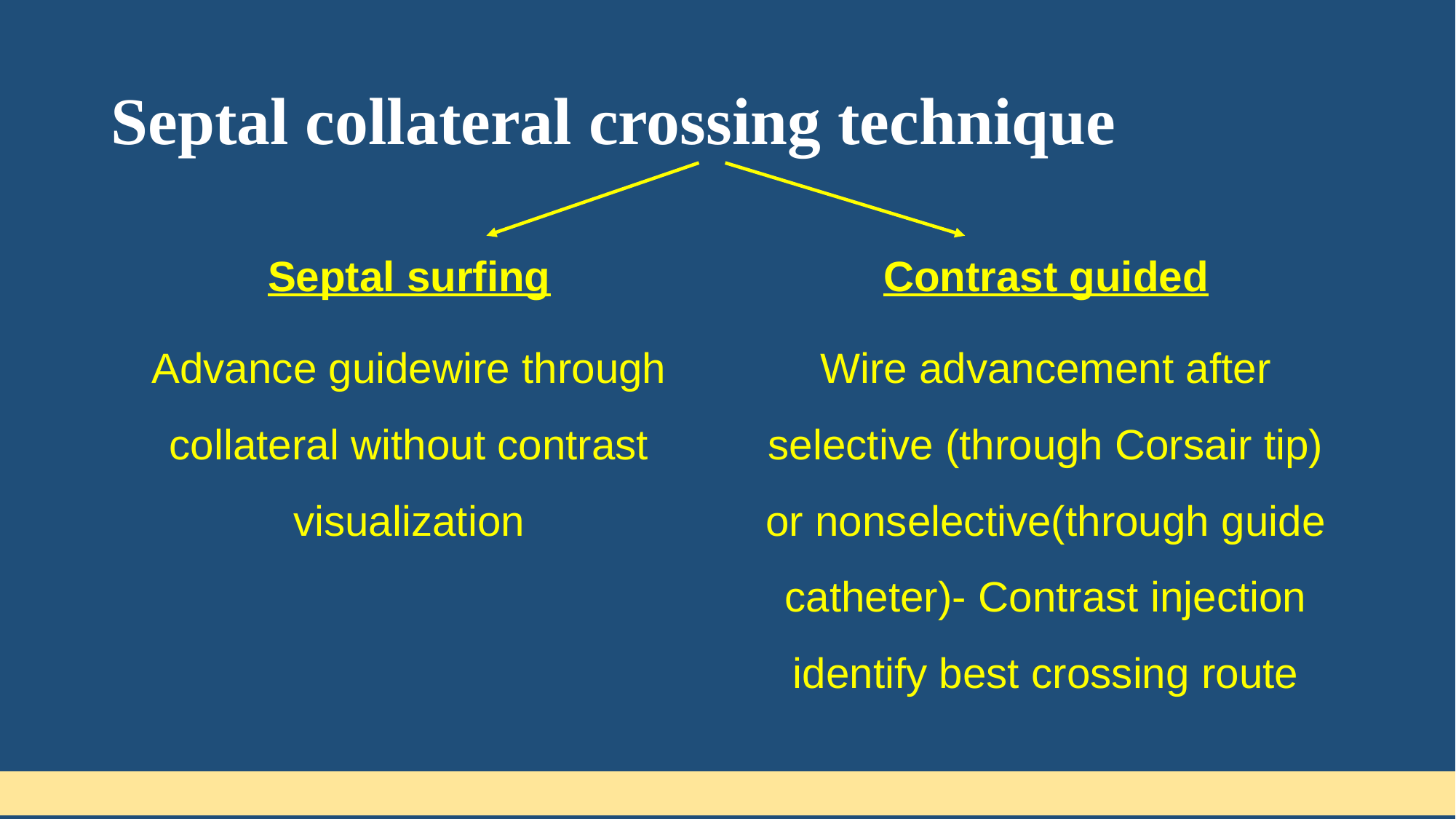

# Septal collateral crossing technique
Septal surfing
Advance guidewire through collateral without contrast visualization
Contrast guided
Wire advancement after selective (through Corsair tip) or nonselective(through guide catheter)- Contrast injection identify best crossing route